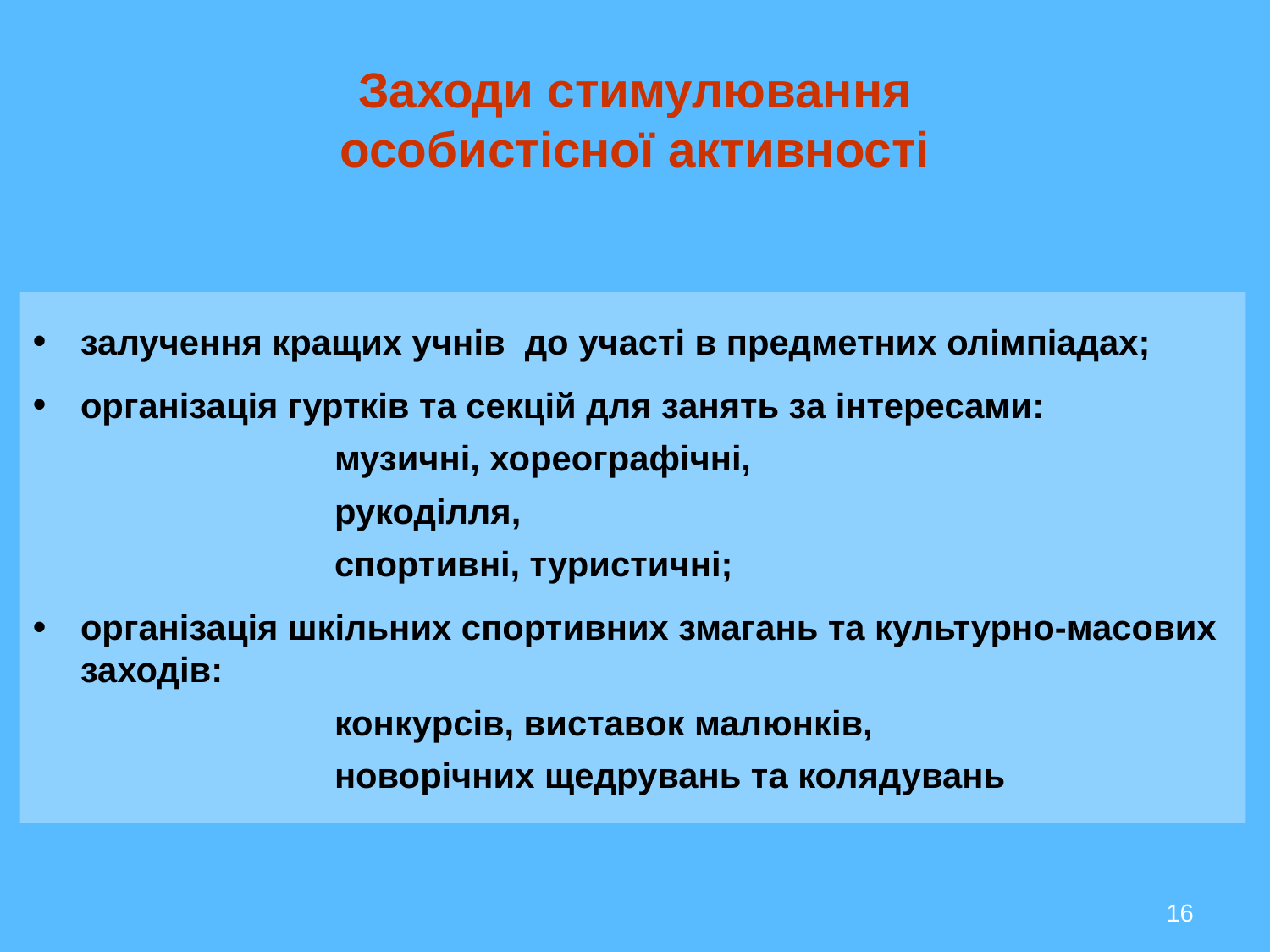

# Заходи стимулювання особистісної активності
залучення кращих учнів  до участі в предметних олімпіадах;
організація гуртків та секцій для занять за інтересами:
			музичні, хореографічні,
			рукоділля,
			спортивні, туристичні;
організація шкільних спортивних змагань та культурно-масових заходів:
			конкурсів, виставок малюнків,
			новорічних щедрувань та колядувань
16